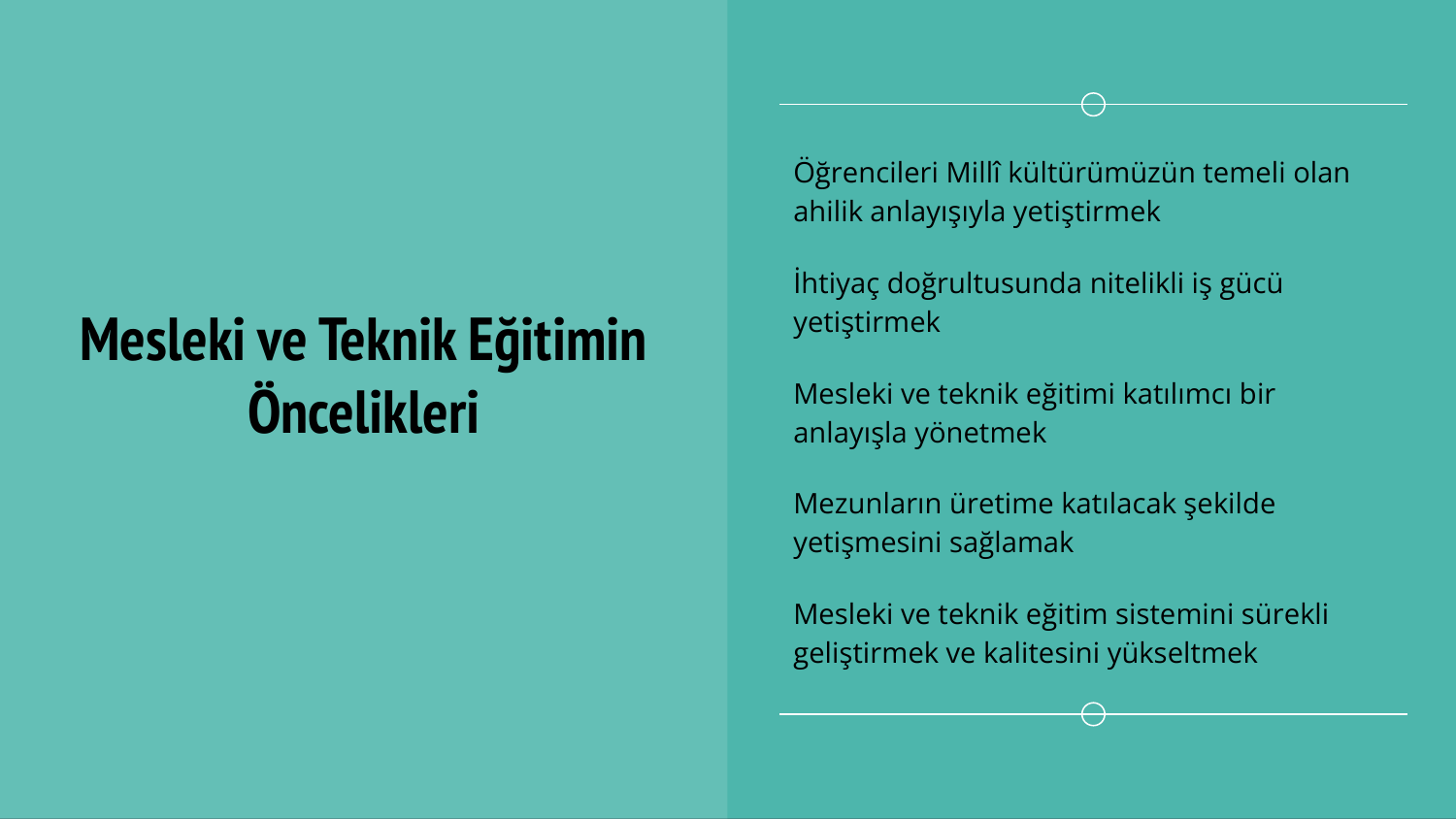

# Mesleki ve Teknik Eğitimin Öncelikleri

Öğrencileri Millî kültürümüzün temeli olan ahilik anlayışıyla yetiştirmek
İhtiyaç doğrultusunda nitelikli iş gücü yetiştirmek
Mesleki ve teknik eğitimi katılımcı bir anlayışla yönetmek
Mezunların üretime katılacak şekilde yetişmesini sağlamak
Mesleki ve teknik eğitim sistemini sürekli geliştirmek ve kalitesini yükseltmek